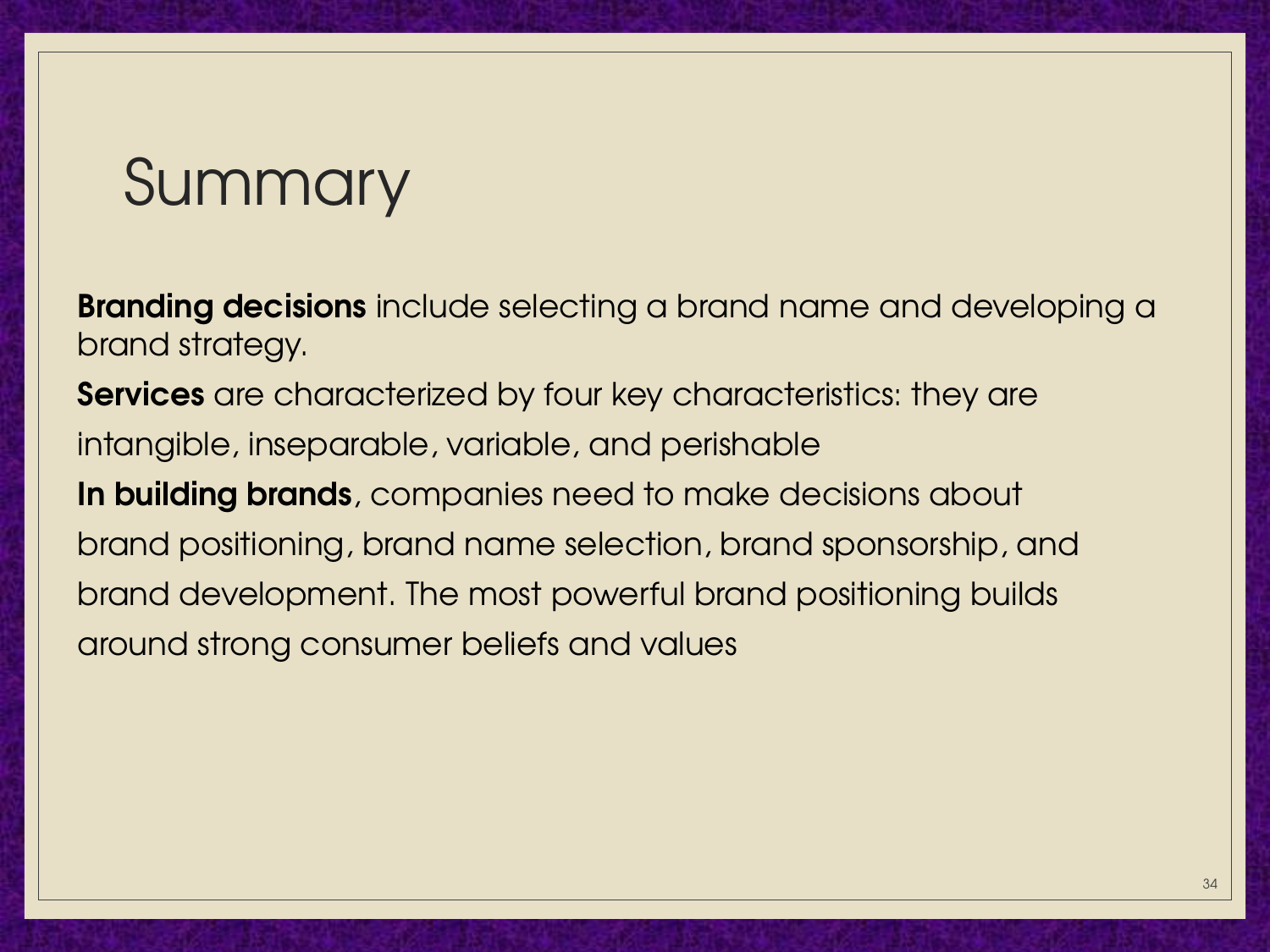

# Summary
Branding decisions include selecting a brand name and developing a brand strategy.
Services are characterized by four key characteristics: they are
intangible, inseparable, variable, and perishable
In building brands, companies need to make decisions about
brand positioning, brand name selection, brand sponsorship, and
brand development. The most powerful brand positioning builds
around strong consumer beliefs and values
34